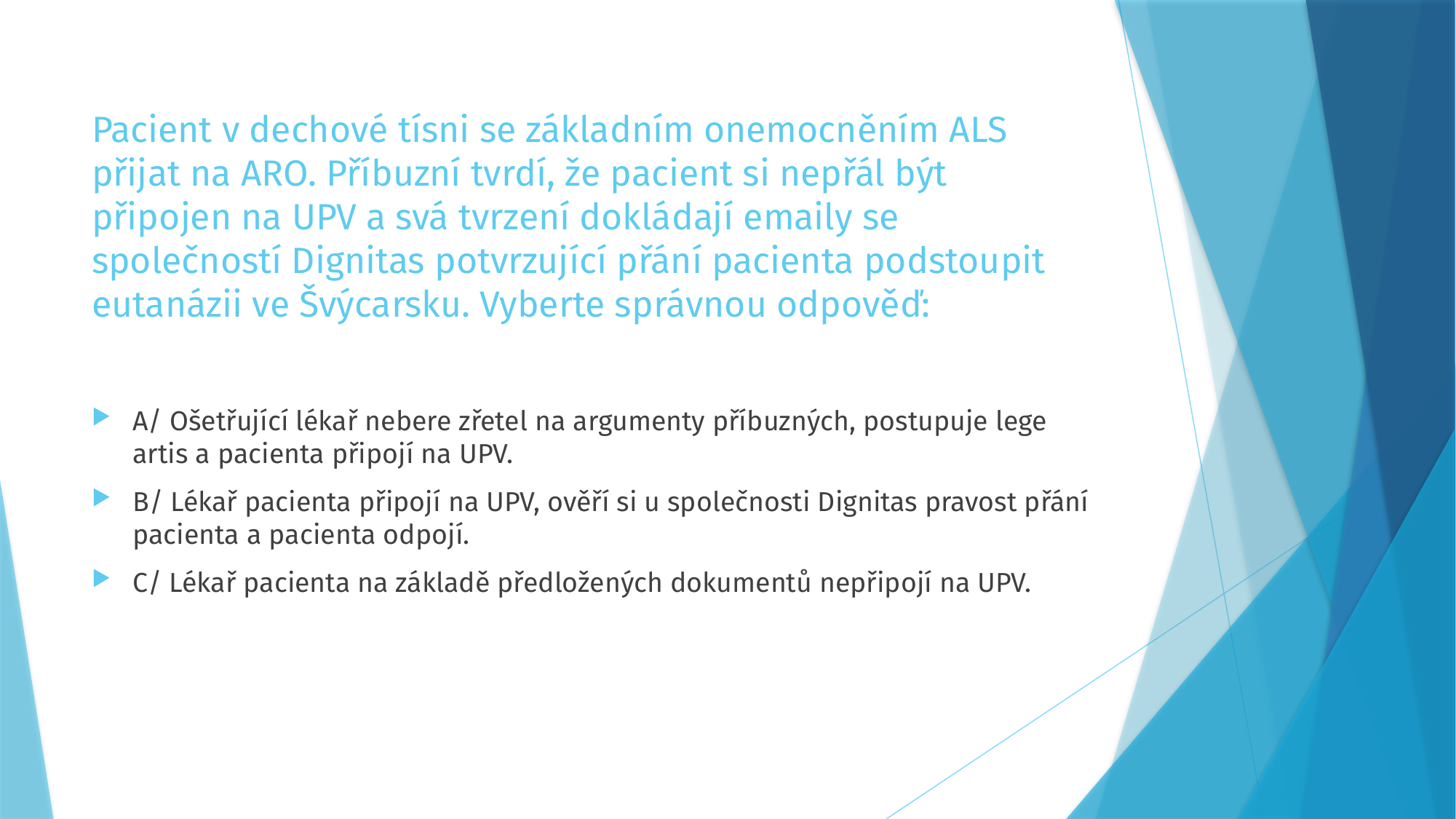

# Pacient v dechové tísni se základním onemocněním ALS přijat na ARO. Příbuzní tvrdí, že pacient si nepřál být připojen na UPV a svá tvrzení dokládají emaily se společností Dignitas potvrzující přání pacienta podstoupit eutanázii ve Švýcarsku. Vyberte správnou odpověď:
A/ Ošetřující lékař nebere zřetel na argumenty příbuzných, postupuje lege artis a pacienta připojí na UPV.
B/ Lékař pacienta připojí na UPV, ověří si u společnosti Dignitas pravost přání pacienta a pacienta odpojí.
C/ Lékař pacienta na základě předložených dokumentů nepřipojí na UPV.